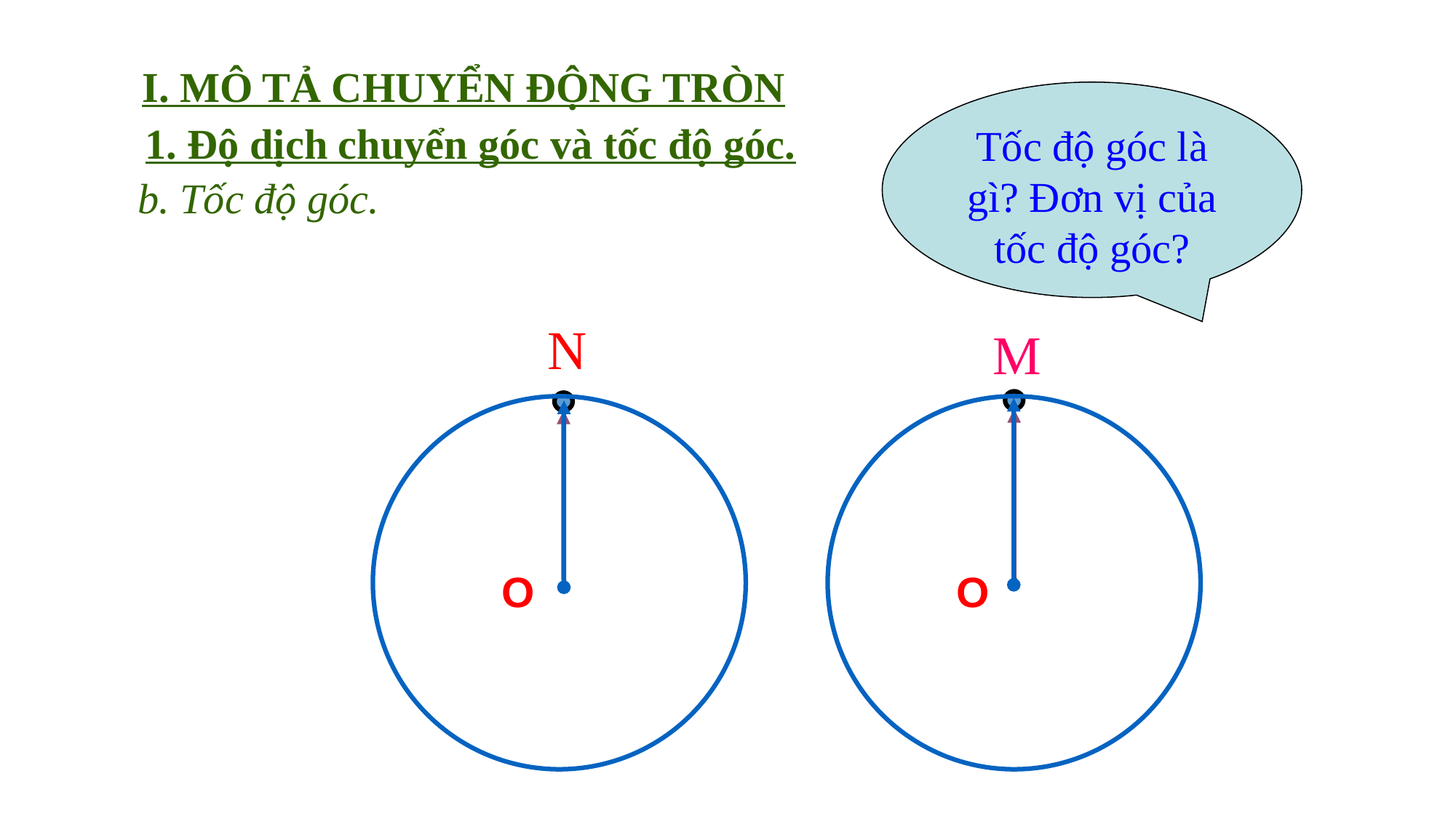

I. MÔ TẢ CHUYỂN ĐỘNG TRÒN
Tốc độ góc là gì? Đơn vị của tốc độ góc?
1. Độ dịch chuyển góc và tốc độ góc.
b. Tốc độ góc.
N
M

O
O